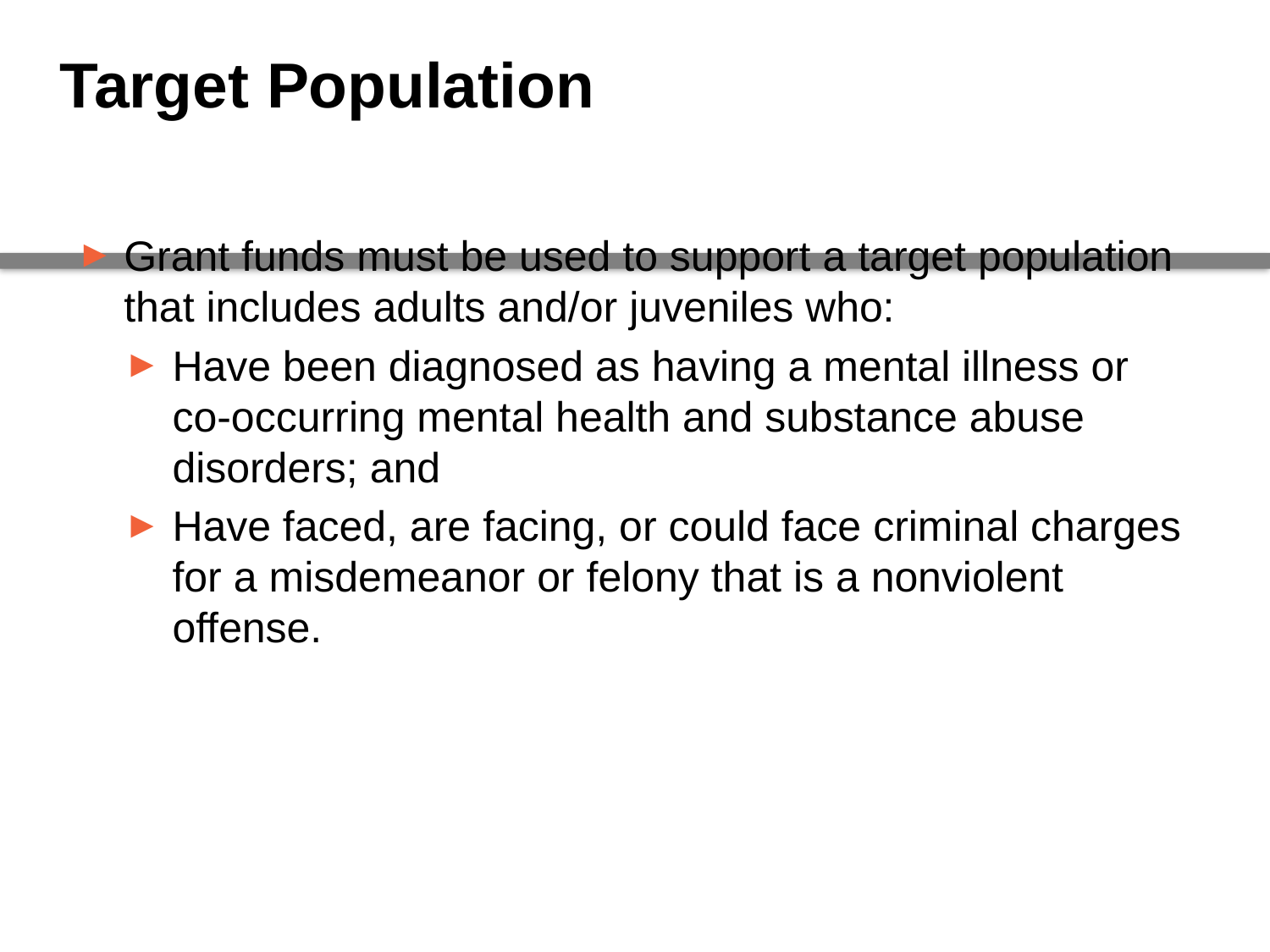

# Target Population
Grant funds must be used to support a target population that includes adults and/or juveniles who:
Have been diagnosed as having a mental illness or co-occurring mental health and substance abuse disorders; and
Have faced, are facing, or could face criminal charges for a misdemeanor or felony that is a nonviolent offense.